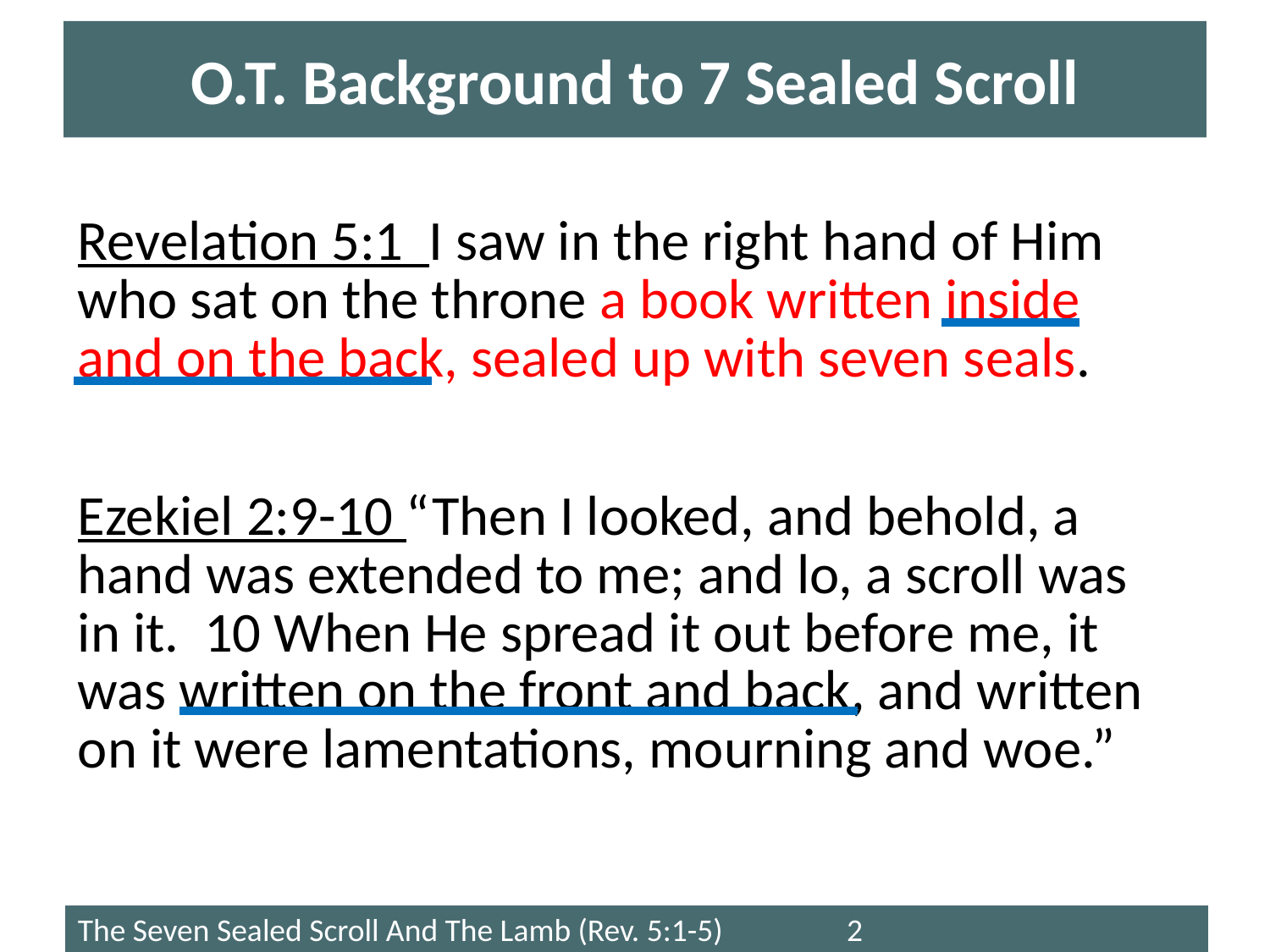

# O.T. Background to 7 Sealed Scroll
Revelation 5:1  I saw in the right hand of Him who sat on the throne a book written inside and on the back, sealed up with seven seals.

Ezekiel 2:9-10 “Then I looked, and behold, a hand was extended to me; and lo, a scroll was in it.  10 When He spread it out before me, it was written on the front and back, and written on it were lamentations, mourning and woe.”